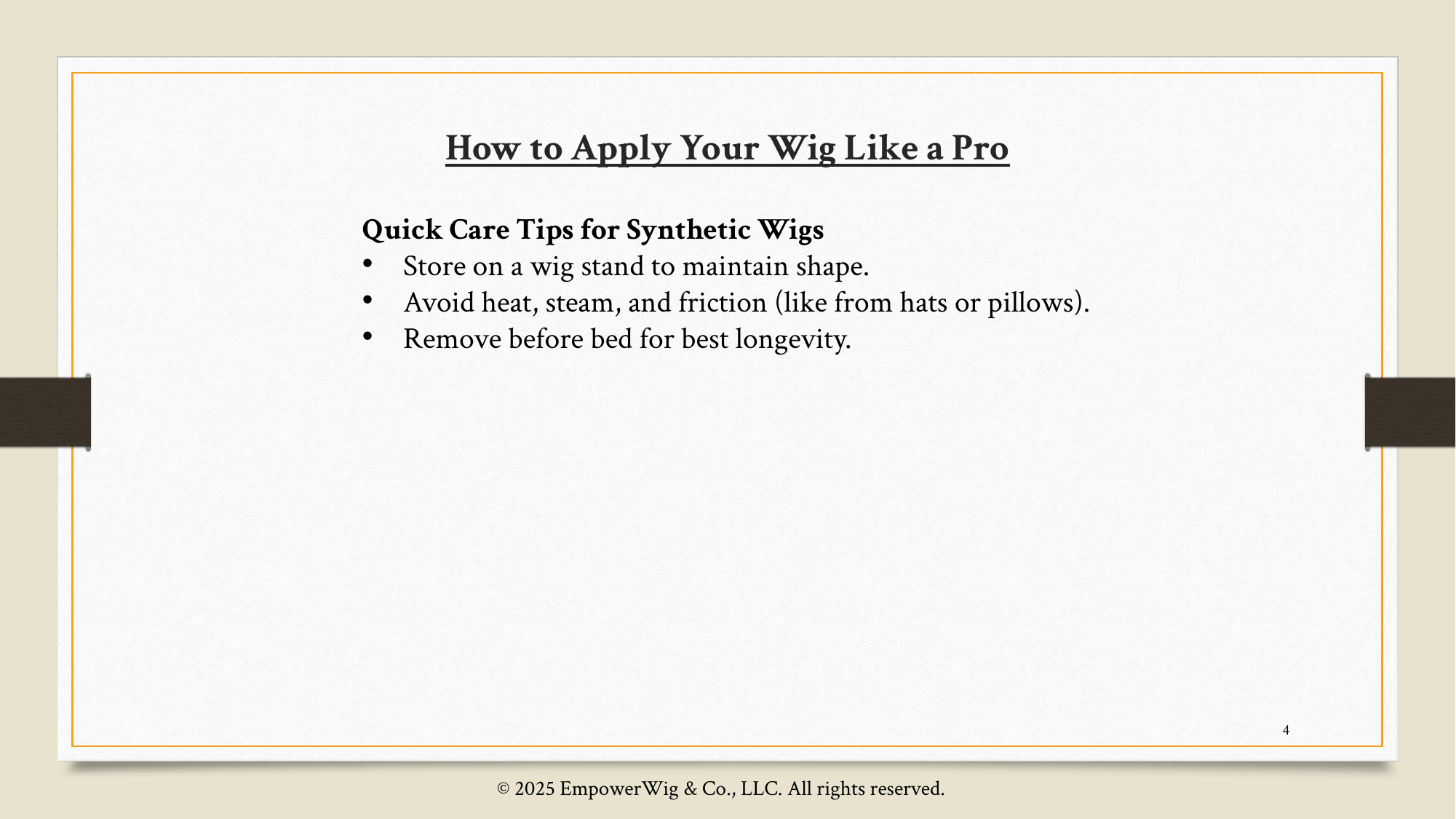

How to Apply Your Wig Like a Pro
Quick Care Tips for Synthetic Wigs
Store on a wig stand to maintain shape.
Avoid heat, steam, and friction (like from hats or pillows).
Remove before bed for best longevity.

4
© 2025 EmpowerWig & Co., LLC. All rights reserved.